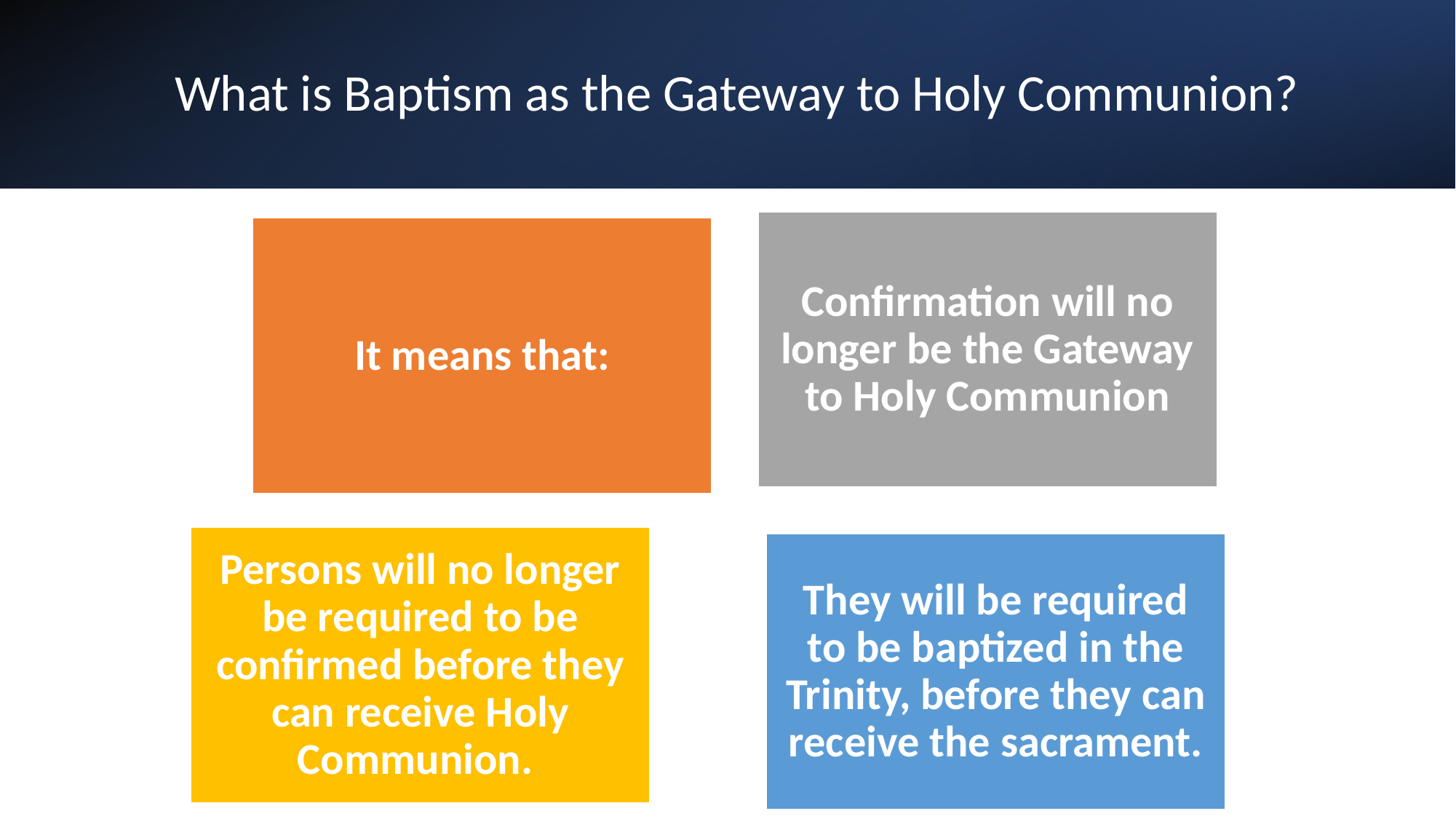

# What is Baptism as the Gateway to Holy Communion?
It means that:
Confirmation will no longer be the Gateway to Holy Communion
Persons will no longer be required to be confirmed before they can receive Holy Communion.
They will be required to be baptized in the Trinity, before they can receive the sacrament.